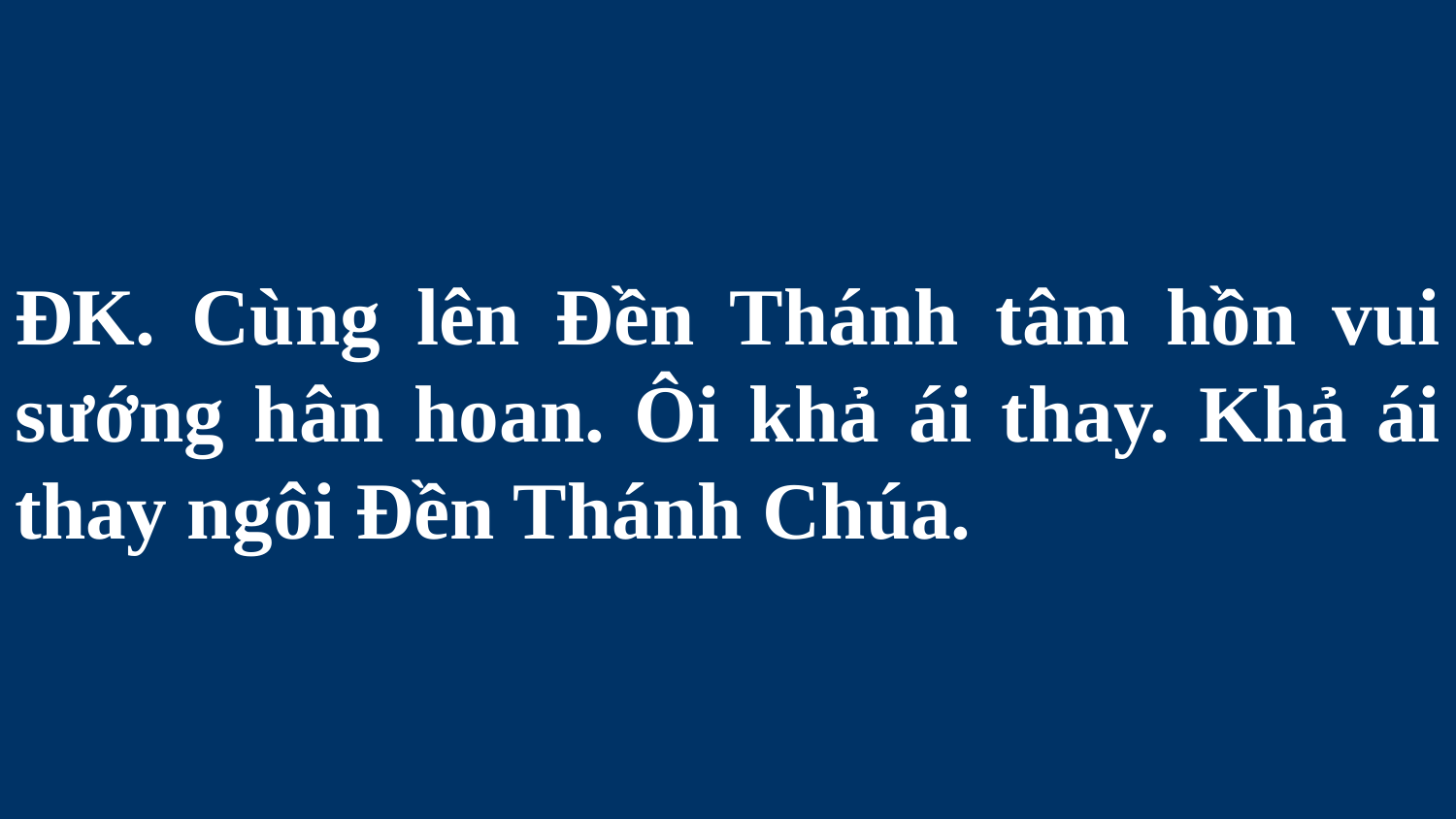

# ĐK. Cùng lên Đền Thánh tâm hồn vui sướng hân hoan. Ôi khả ái thay. Khả ái thay ngôi Đền Thánh Chúa.